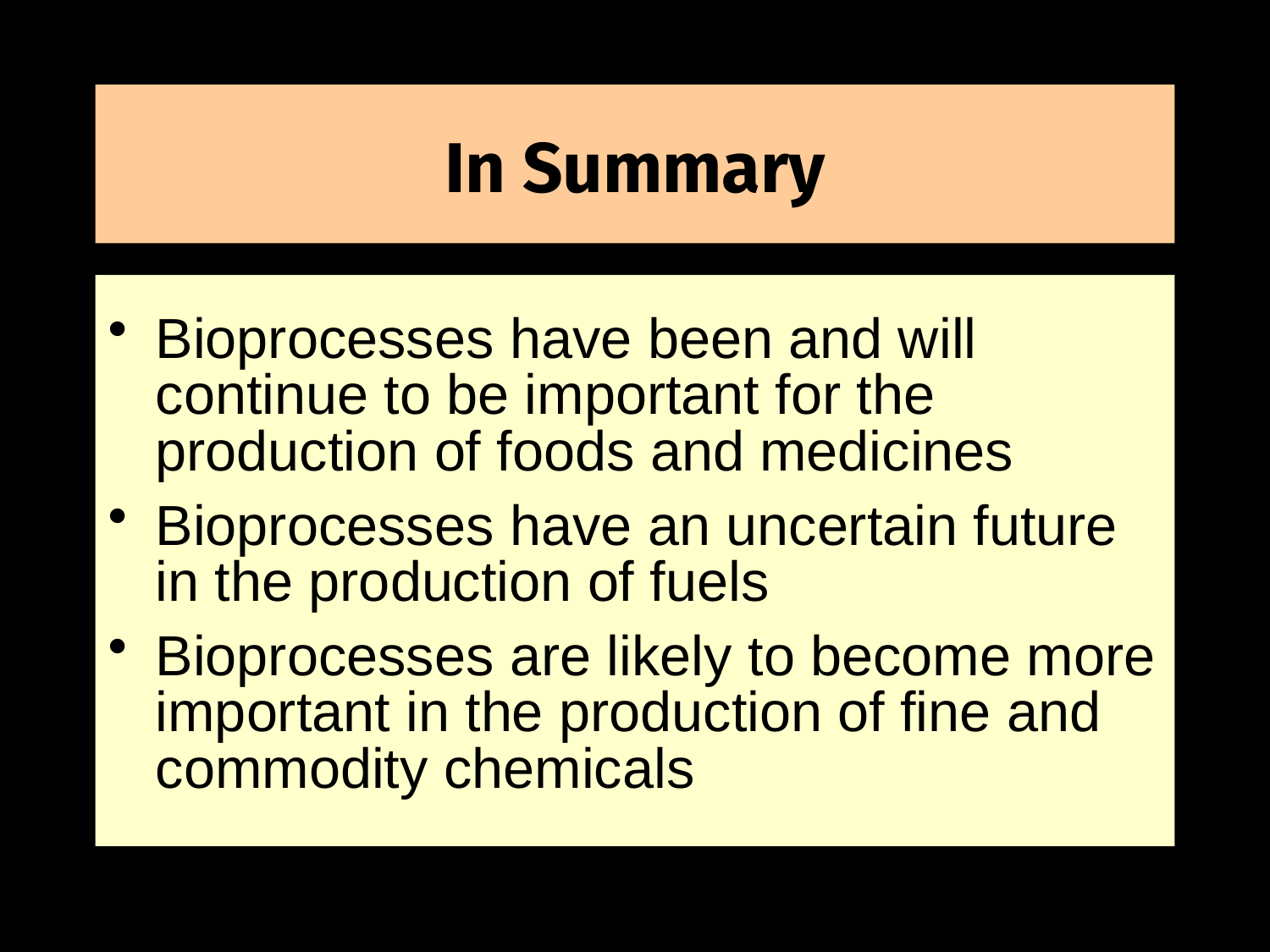

In Summary
Bioprocesses have been and will continue to be important for the production of foods and medicines
Bioprocesses have an uncertain future in the production of fuels
Bioprocesses are likely to become more important in the production of fine and commodity chemicals